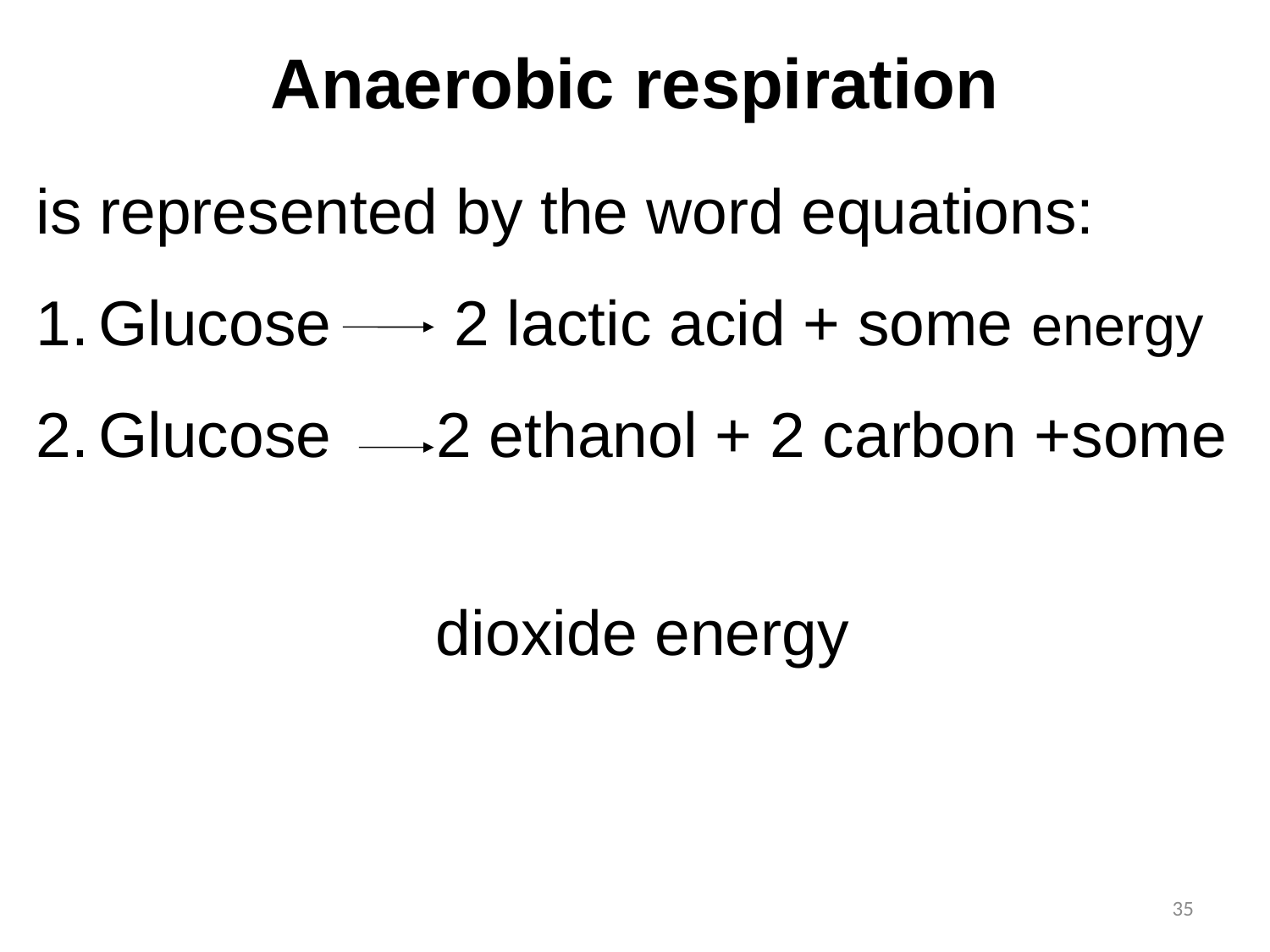

Anaerobic respiration

is represented by the word equations:
Glucose       2 lactic acid + some energy
Glucose      2 ethanol + 2 carbon +some     									            dioxide energy

35